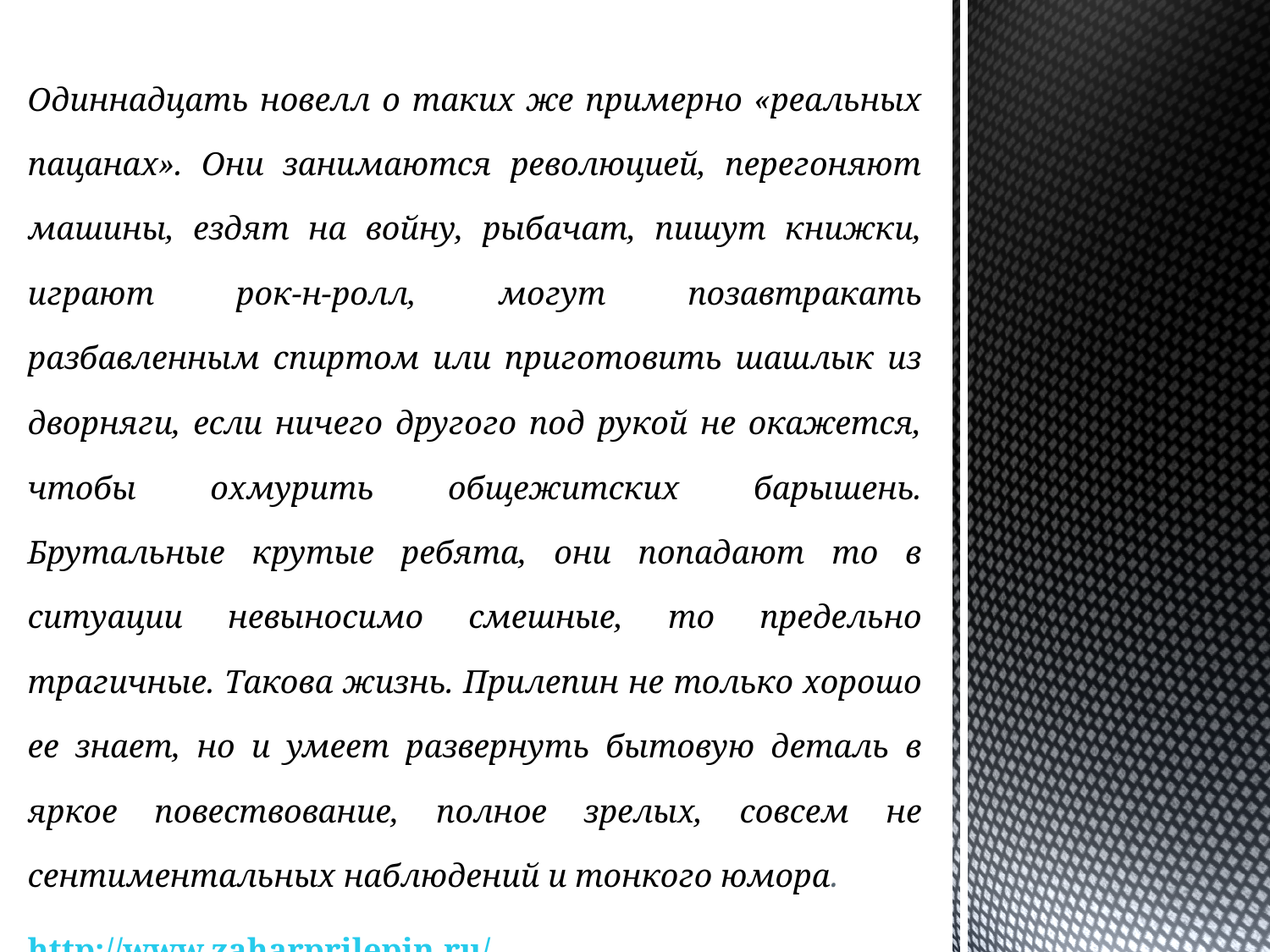

Одиннадцать новелл о таких же примерно «реальных пацанах». Они занимаются революцией, перегоняют машины, ездят на войну, рыбачат, пишут книжки, играют рок-н-ролл, могут позавтракать разбавленным спиртом или приготовить шашлык из дворняги, если ничего другого под рукой не окажется, чтобы охмурить общежитских барышень. Брутальные крутые ребята, они попадают то в ситуации невыносимо смешные, то предельно трагичные. Такова жизнь. Прилепин не только хорошо ее знает, но и умеет развернуть бытовую деталь в яркое повествование, полное зрелых, совсем не сентиментальных наблюдений и тонкого юмора.
http://www.zaharprilepin.ru/